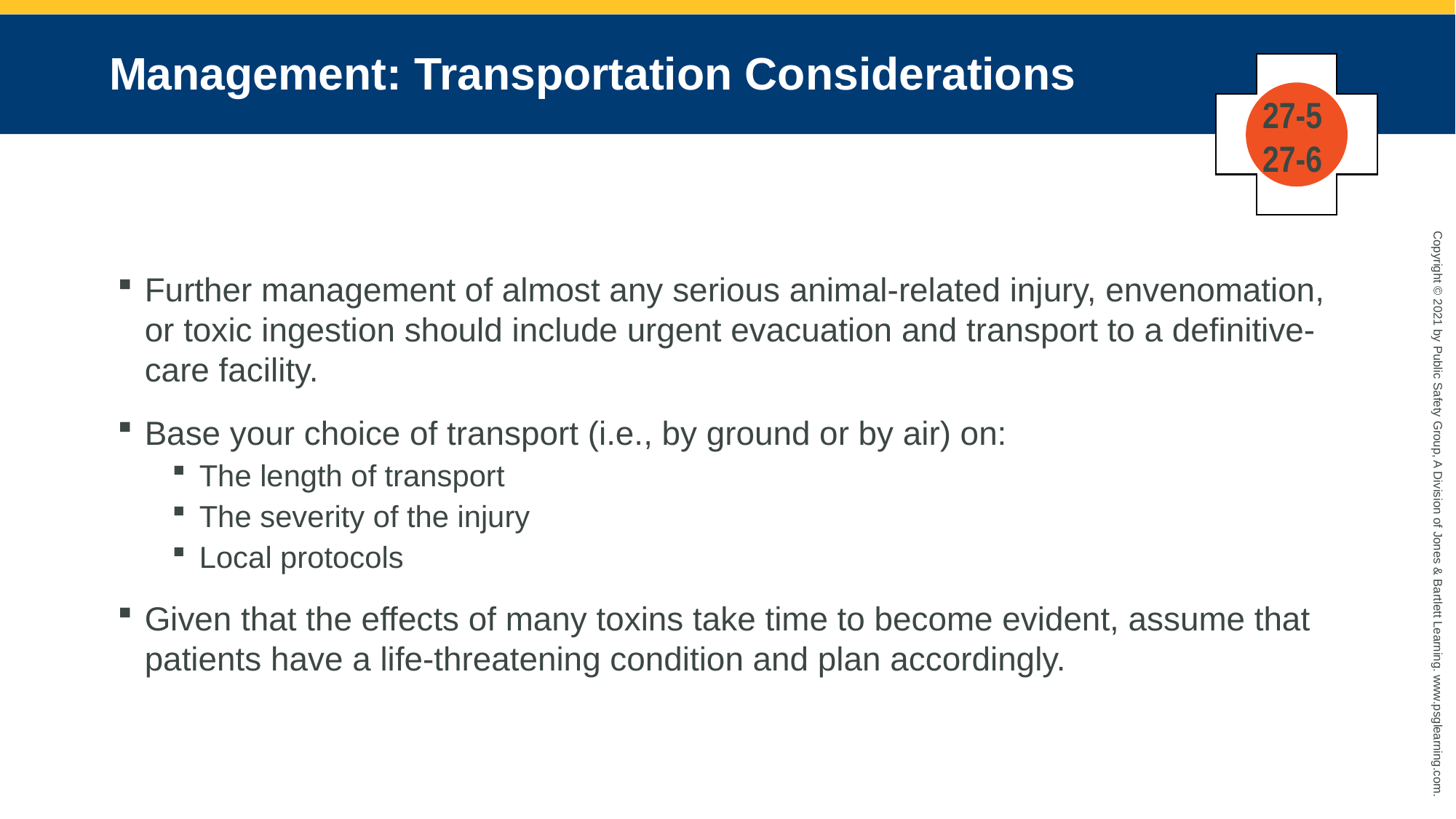

# Management: Transportation Considerations

27-5
27-6
Further management of almost any serious animal-related injury, envenomation, or toxic ingestion should include urgent evacuation and transport to a definitive-care facility.
Base your choice of transport (i.e., by ground or by air) on:
The length of transport
The severity of the injury
Local protocols
Given that the effects of many toxins take time to become evident, assume that patients have a life-threatening condition and plan accordingly.